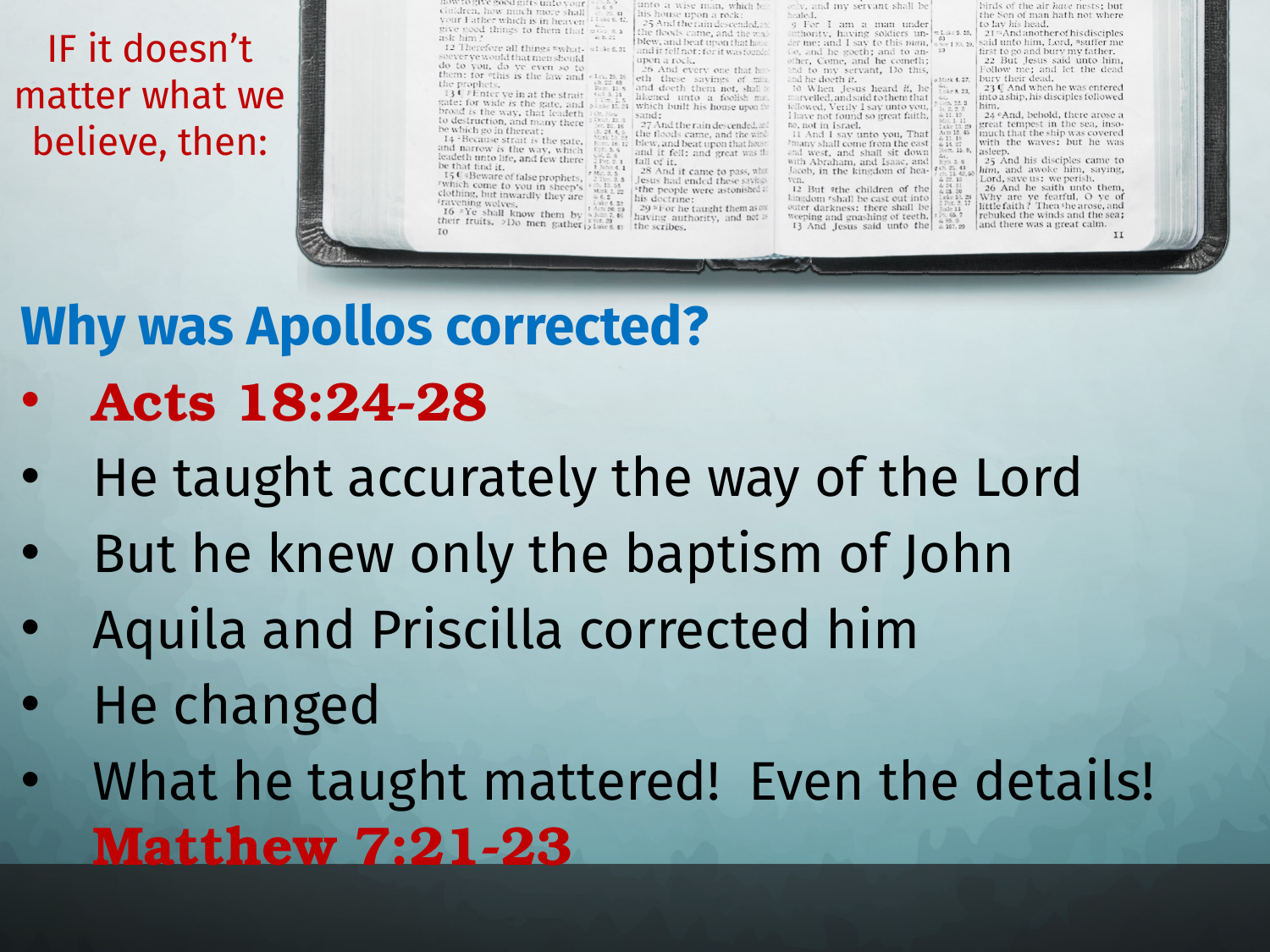

# IF it doesn’t matter what we believe, then:
Why was Apollos corrected?
Acts 18:24-28
He taught accurately the way of the Lord
But he knew only the baptism of John
Aquila and Priscilla corrected him
He changed
What he taught mattered!  Even the details!  Matthew 7:21-23